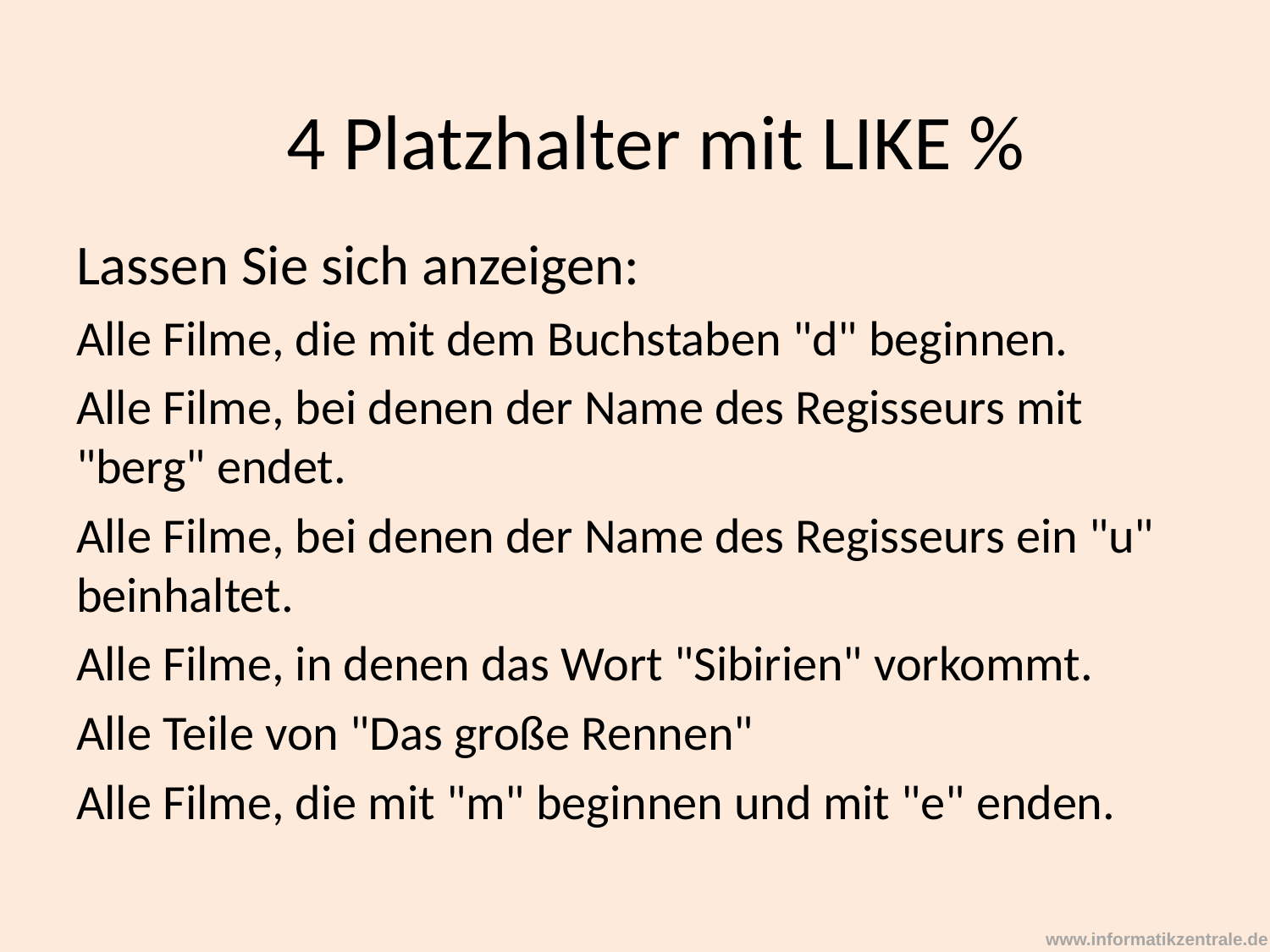

4 Platzhalter mit LIKE %
Lassen Sie sich anzeigen:
Alle Filme, die mit dem Buchstaben "d" beginnen.
Alle Filme, bei denen der Name des Regisseurs mit "berg" endet.
Alle Filme, bei denen der Name des Regisseurs ein "u" beinhaltet.
Alle Filme, in denen das Wort "Sibirien" vorkommt.
Alle Teile von "Das große Rennen"
Alle Filme, die mit "m" beginnen und mit "e" enden.